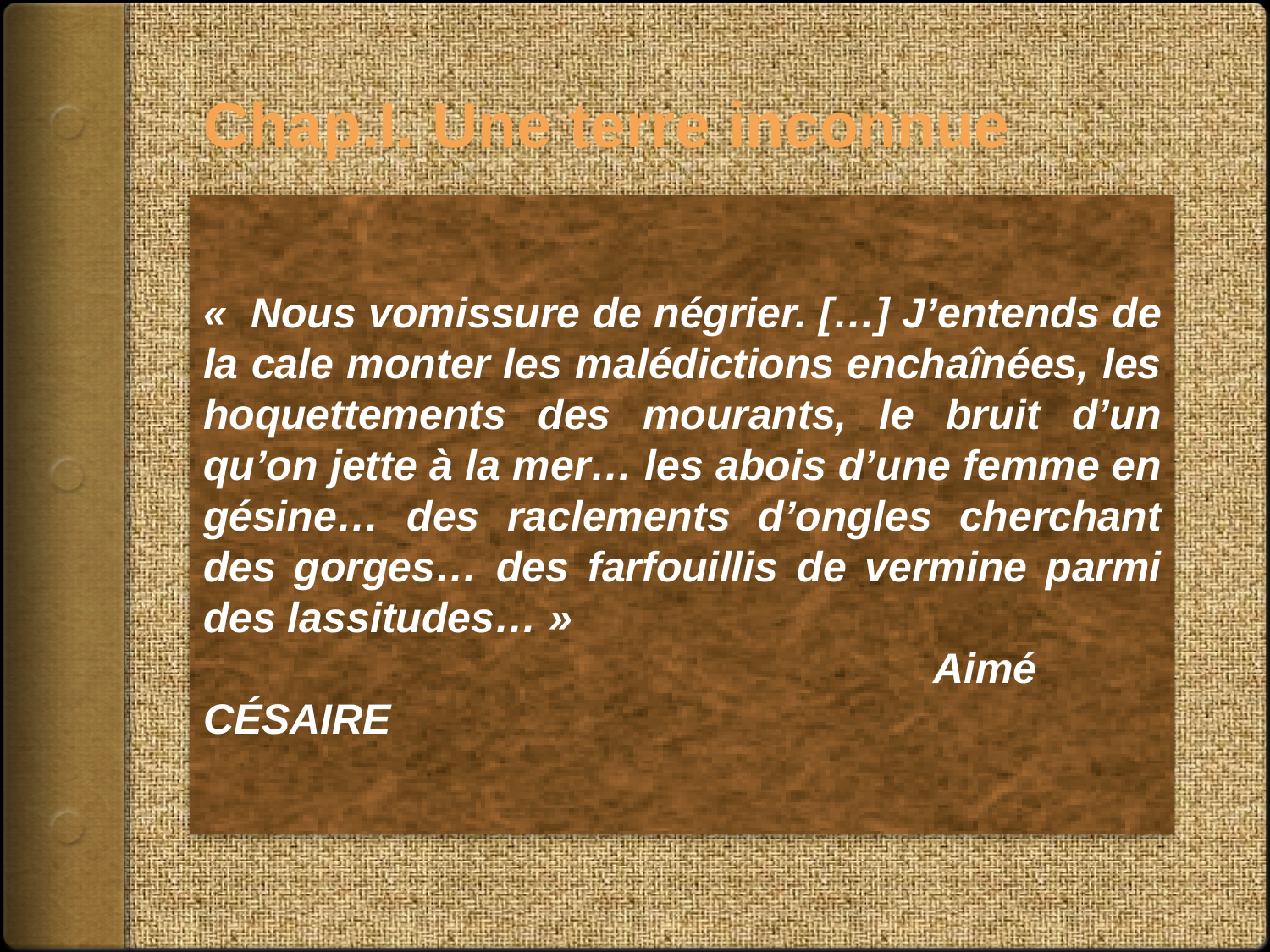

# Chap.I. Une terre inconnue

«  Nous vomissure de négrier. […] J’entends de la cale monter les malédictions enchaînées, les hoquettements des mourants, le bruit d’un qu’on jette à la mer… les abois d’une femme en gésine… des raclements d’ongles cherchant des gorges… des farfouillis de vermine parmi des lassitudes… »
					        Aimé CÉSAIRE